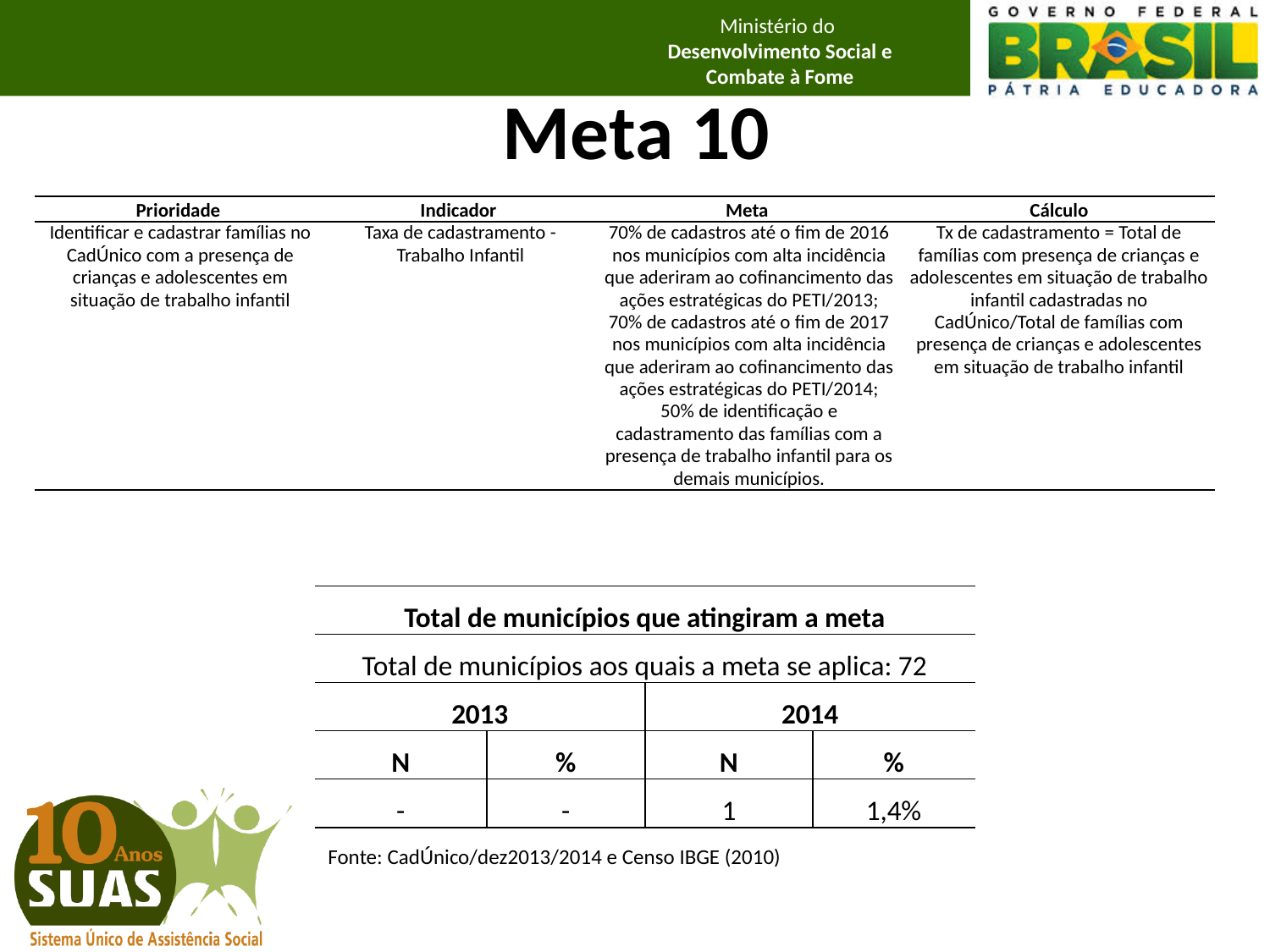

# Meta 10
| Prioridade | Indicador | Meta | Cálculo |
| --- | --- | --- | --- |
| Identificar e cadastrar famílias no CadÚnico com a presença de crianças e adolescentes em situação de trabalho infantil | Taxa de cadastramento - Trabalho Infantil | 70% de cadastros até o fim de 2016 nos municípios com alta incidência que aderiram ao cofinancimento das ações estratégicas do PETI/2013; 70% de cadastros até o fim de 2017 nos municípios com alta incidência que aderiram ao cofinancimento das ações estratégicas do PETI/2014; 50% de identificação e cadastramento das famílias com a presença de trabalho infantil para os demais municípios. | Tx de cadastramento = Total de famílias com presença de crianças e adolescentes em situação de trabalho infantil cadastradas no CadÚnico/Total de famílias com presença de crianças e adolescentes em situação de trabalho infantil |
| Total de municípios que atingiram a meta |  |  |  |
| --- | --- | --- | --- |
| Total de municípios aos quais a meta se aplica: 72 |  |  |  |
| 2013 |  | 2014 |  |
| N | % | N | % |
| - | - | 1 | 1,4% |
Fonte: CadÚnico/dez2013/2014 e Censo IBGE (2010)